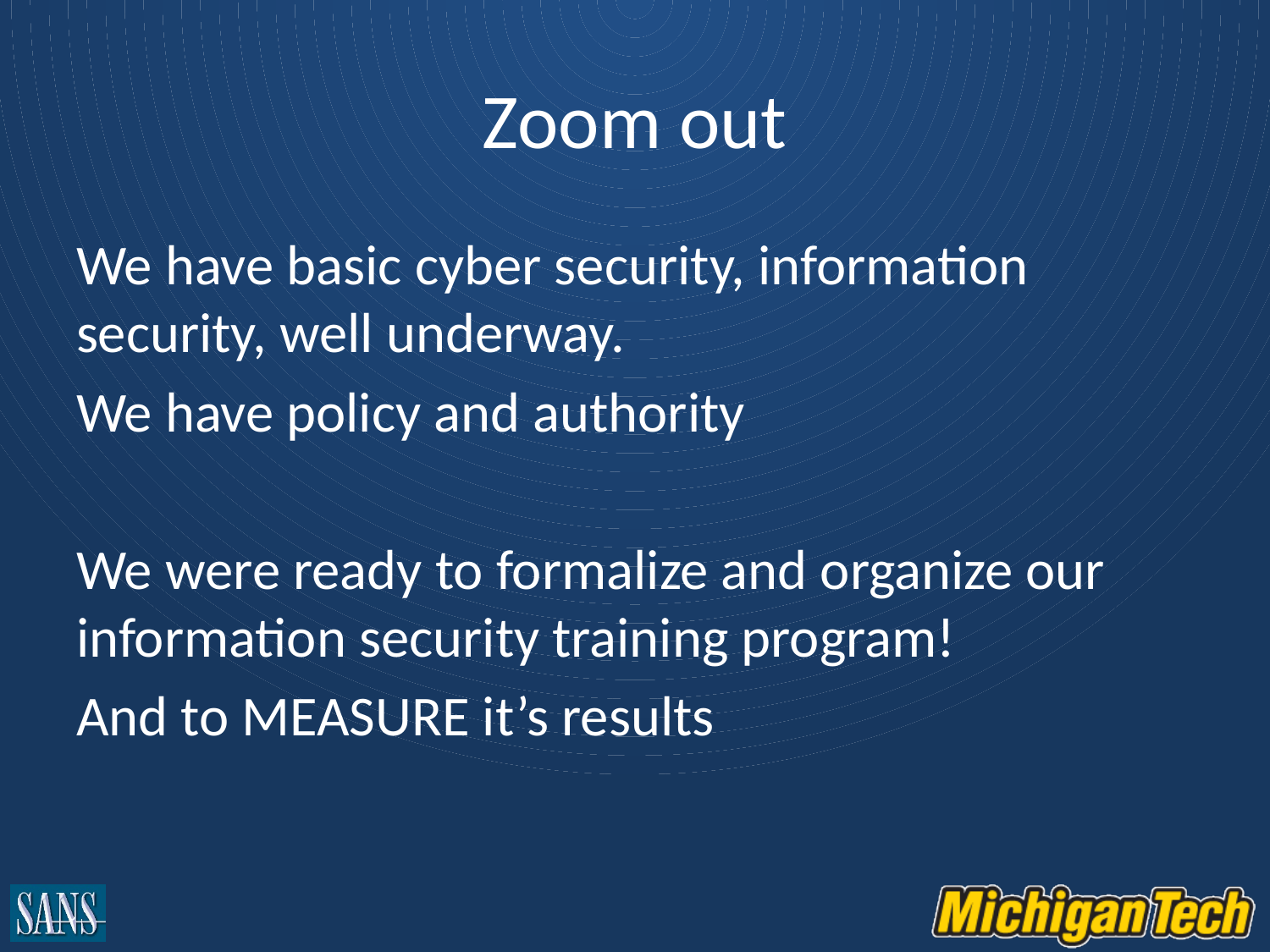

# Zoom out
We have basic cyber security, information security, well underway.
We have policy and authority

We were ready to formalize and organize our information security training program!
And to MEASURE it’s results